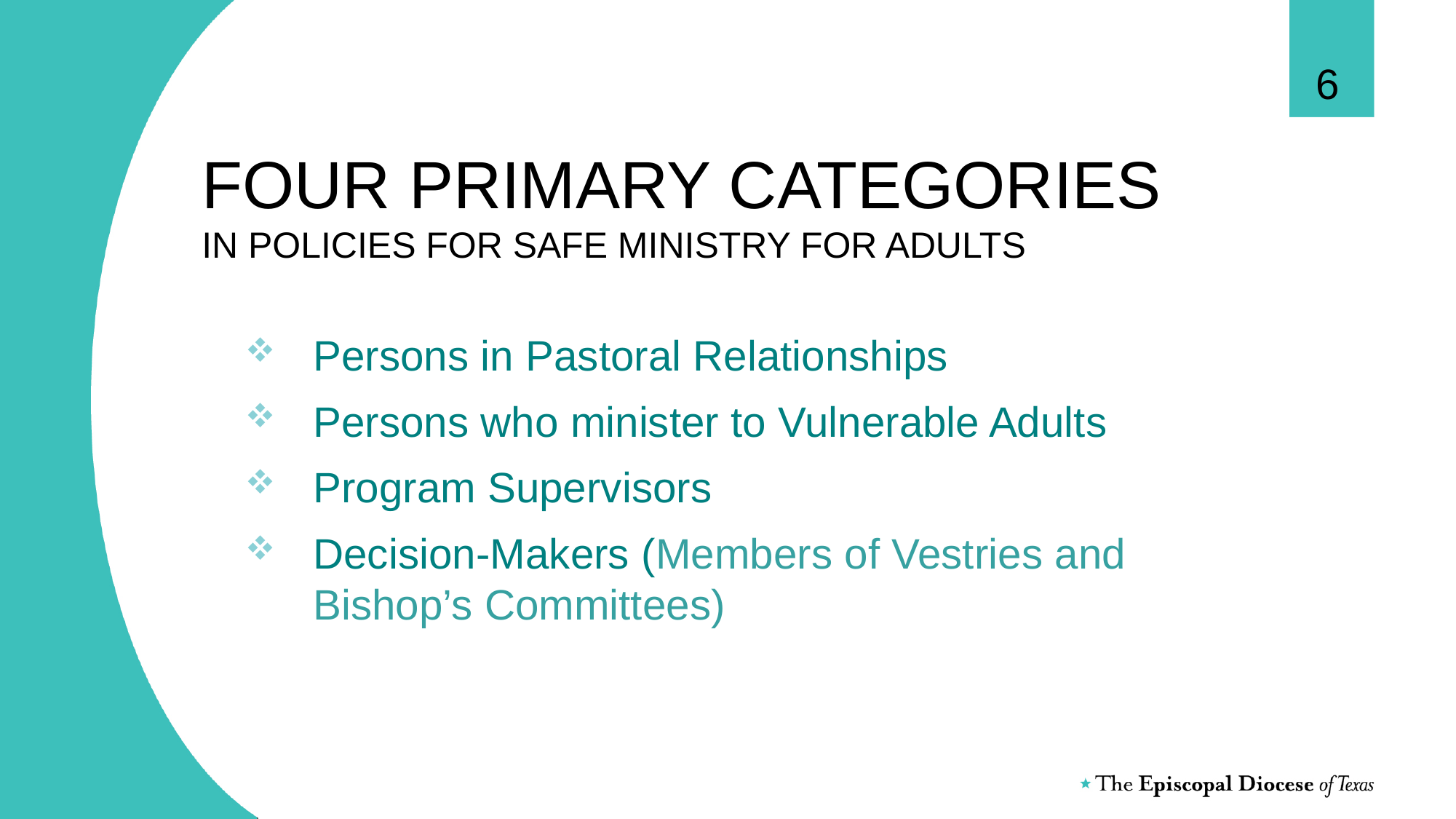

6
FOUR PRIMARY CATEGORIES
IN POLICIES FOR SAFE MINISTRY FOR ADULTS

Persons in Pastoral Relationships
Persons who minister to Vulnerable Adults
Program Supervisors
Decision-Makers (Members of Vestries and Bishop’s Committees)